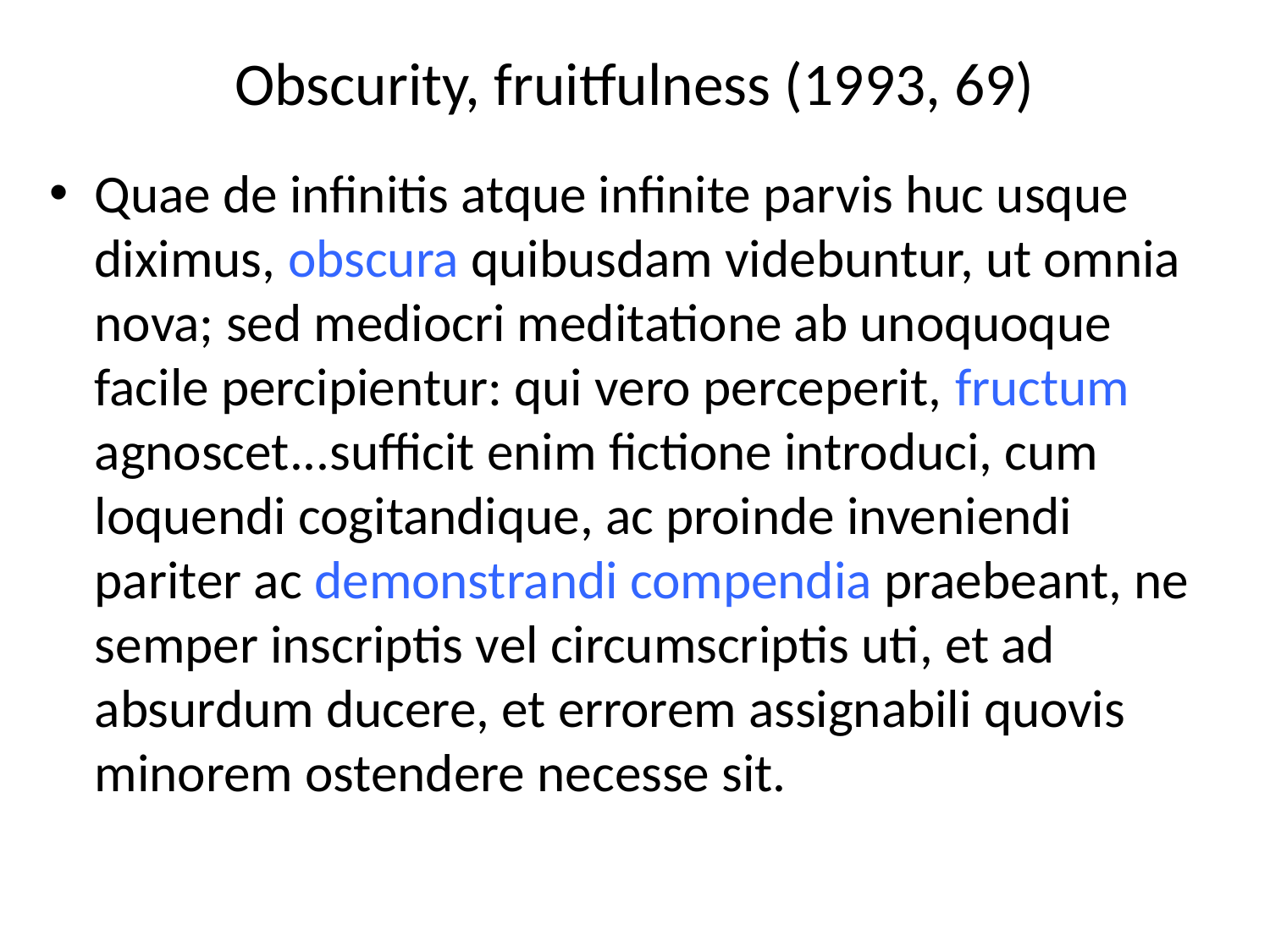

# Obscurity, fruitfulness (1993, 69)
Quae de infinitis atque infinite parvis huc usque diximus, obscura quibusdam videbuntur, ut omnia nova; sed mediocri meditatione ab unoquoque facile percipientur: qui vero perceperit, fructum agnoscet...sufficit enim fictione introduci, cum loquendi cogitandique, ac proinde inveniendi pariter ac demonstrandi compendia praebeant, ne semper inscriptis vel circumscriptis uti, et ad absurdum ducere, et errorem assignabili quovis minorem ostendere necesse sit.